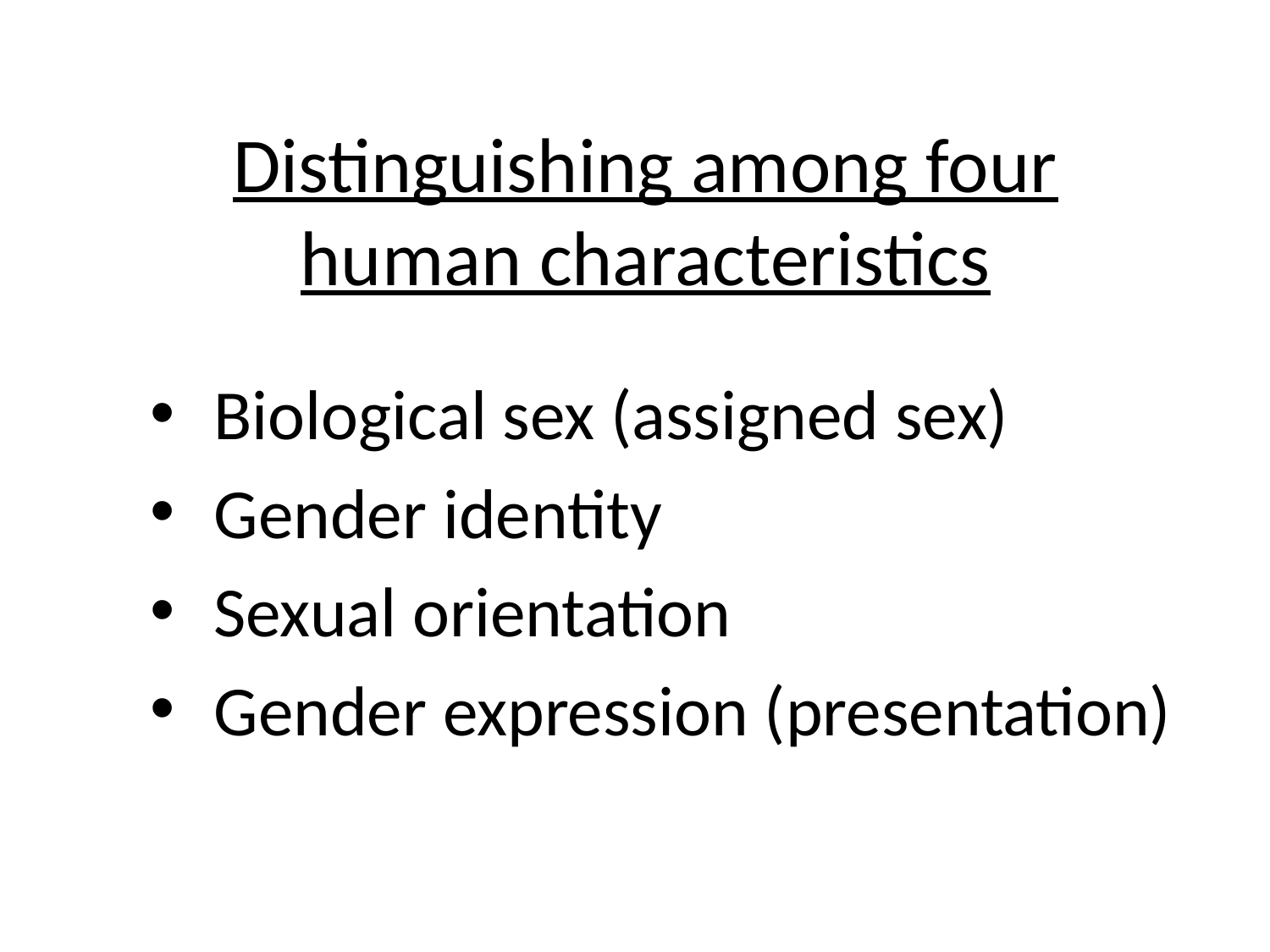

# Distinguishing among four human characteristics

Biological sex (assigned sex)
Gender identity
Sexual orientation
Gender expression (presentation)